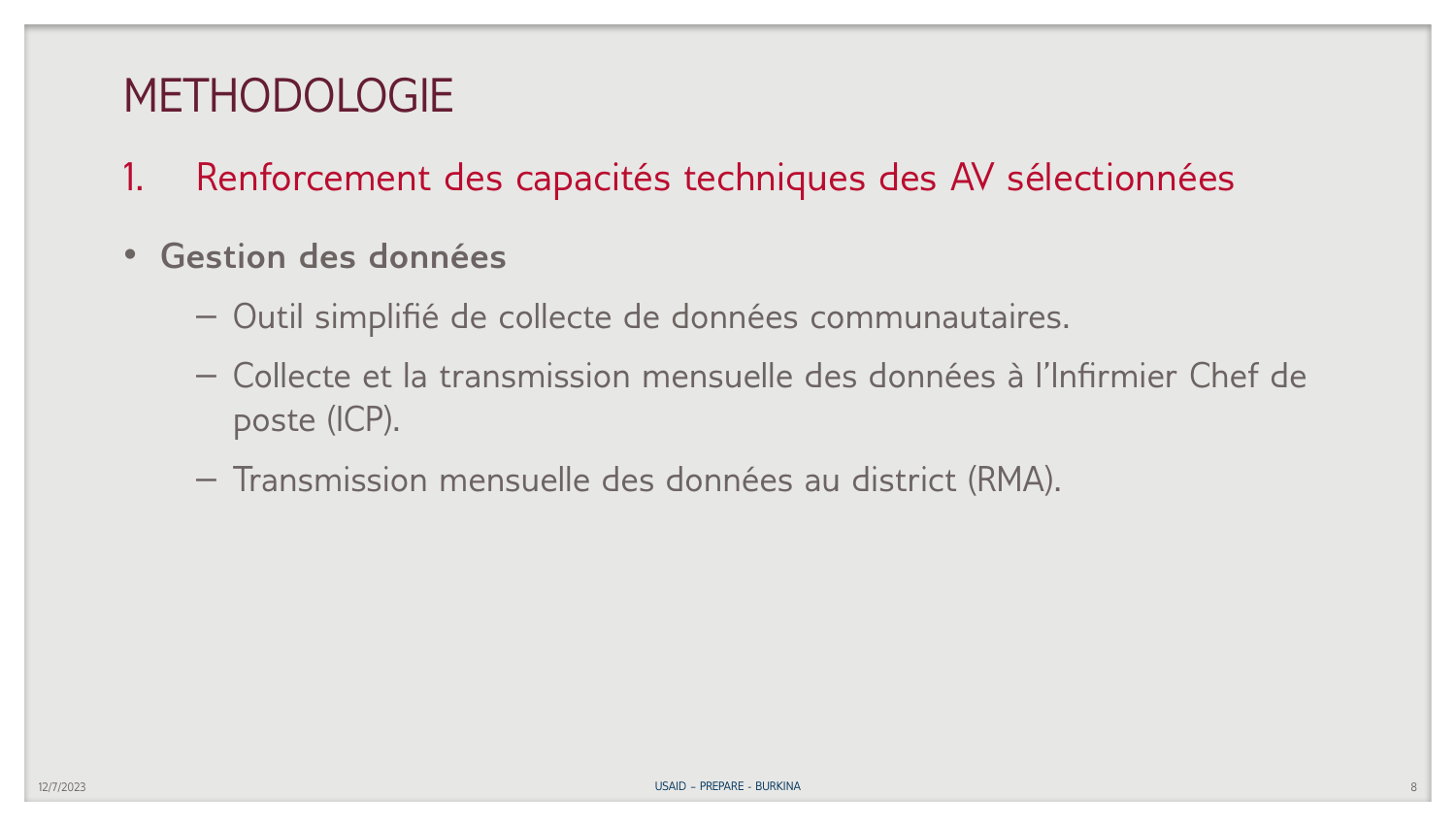

# METHODOLOGIE
Renforcement des capacités techniques des AV sélectionnées
Gestion des données
Outil simplifié de collecte de données communautaires.
Collecte et la transmission mensuelle des données à l’Infirmier Chef de poste (ICP).
Transmission mensuelle des données au district (RMA).
12/7/2023
USAID – PREPARE - BURKINA
8